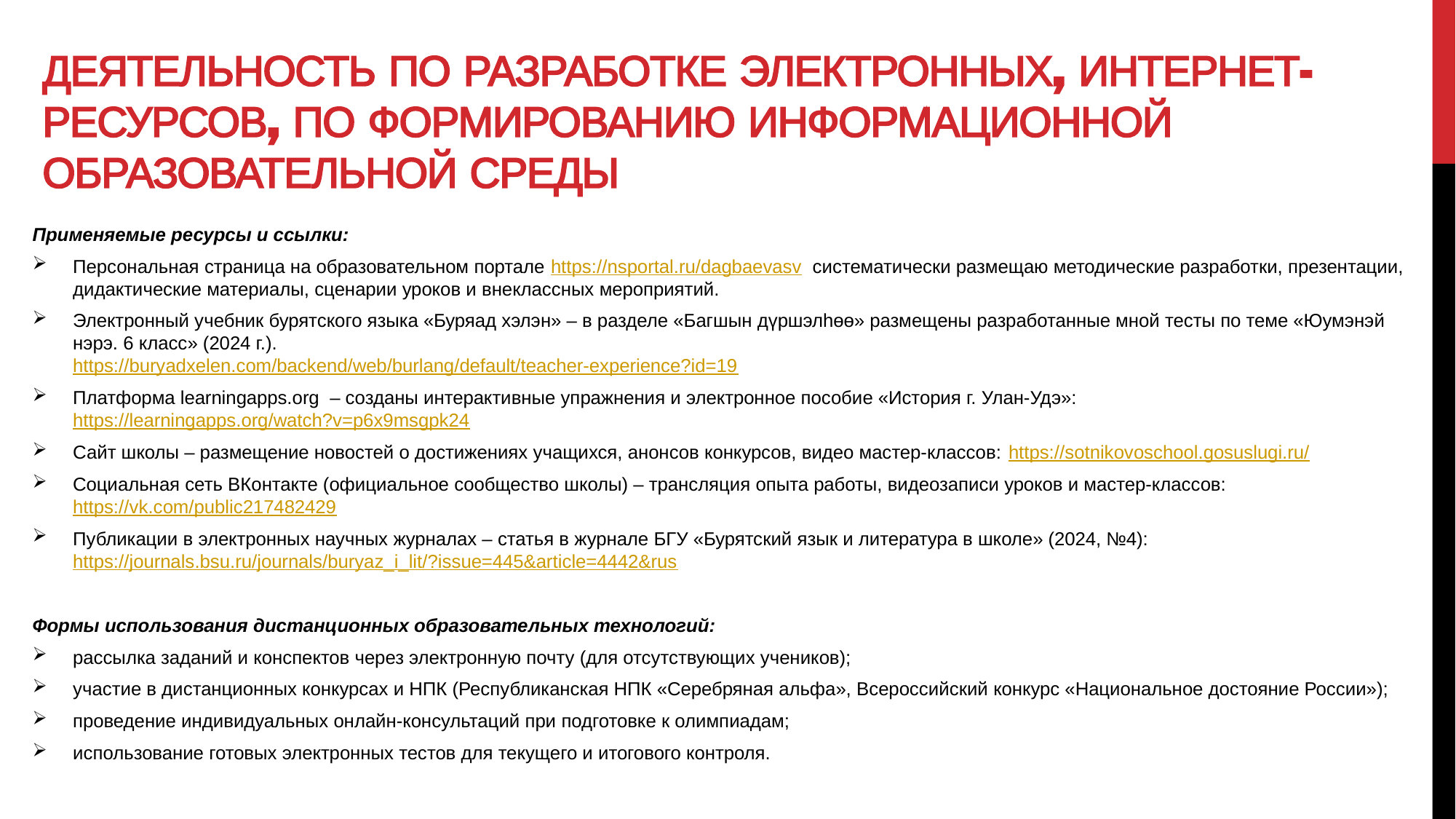

# Деятельность по разработке электронных, интернет- ресурсов, по формированию информационной образовательной среды
Применяемые ресурсы и ссылки:
Персональная страница на образовательном портале https://nsportal.ru/dagbaevasv  систематически размещаю методические разработки, презентации, дидактические материалы, сценарии уроков и внеклассных мероприятий.
Электронный учебник бурятского языка «Буряад хэлэн» – в разделе «Багшын дүршэлhөө» размещены разработанные мной тесты по теме «Юумэнэй нэрэ. 6 класс» (2024 г.).
https://buryadxelen.com/backend/web/burlang/default/teacher-experience?id=19
Платформа learningapps.org  – созданы интерактивные упражнения и электронное пособие «История г. Улан-Удэ»: https://learningapps.org/watch?v=p6x9msgpk24
Сайт школы – размещение новостей о достижениях учащихся, анонсов конкурсов, видео мастер-классов: https://sotnikovoschool.gosuslugi.ru/
Социальная сеть ВКонтакте (официальное сообщество школы) – трансляция опыта работы, видеозаписи уроков и мастер-классов: https://vk.com/public217482429
Публикации в электронных научных журналах – статья в журнале БГУ «Бурятский язык и литература в школе» (2024, №4): https://journals.bsu.ru/journals/buryaz_i_lit/?issue=445&article=4442&rus

Формы использования дистанционных образовательных технологий:
рассылка заданий и конспектов через электронную почту (для отсутствующих учеников);
участие в дистанционных конкурсах и НПК (Республиканская НПК «Серебряная альфа», Всероссийский конкурс «Национальное достояние России»);
проведение индивидуальных онлайн-консультаций при подготовке к олимпиадам;
использование готовых электронных тестов для текущего и итогового контроля.